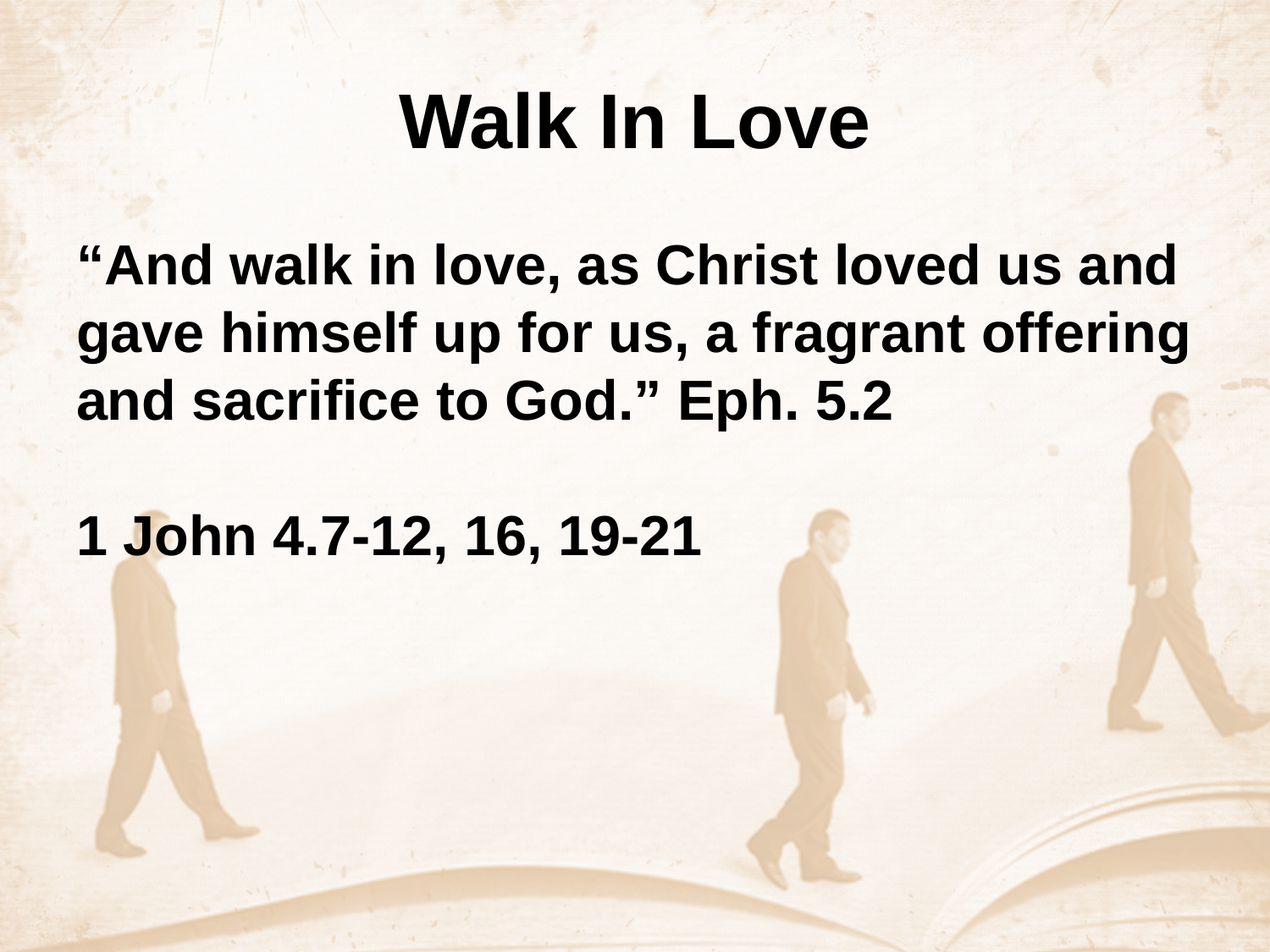

# Walk In Love
“And walk in love, as Christ loved us and gave himself up for us, a fragrant offering and sacrifice to God.” Eph. 5.2

1 John 4.7-12, 16, 19-21